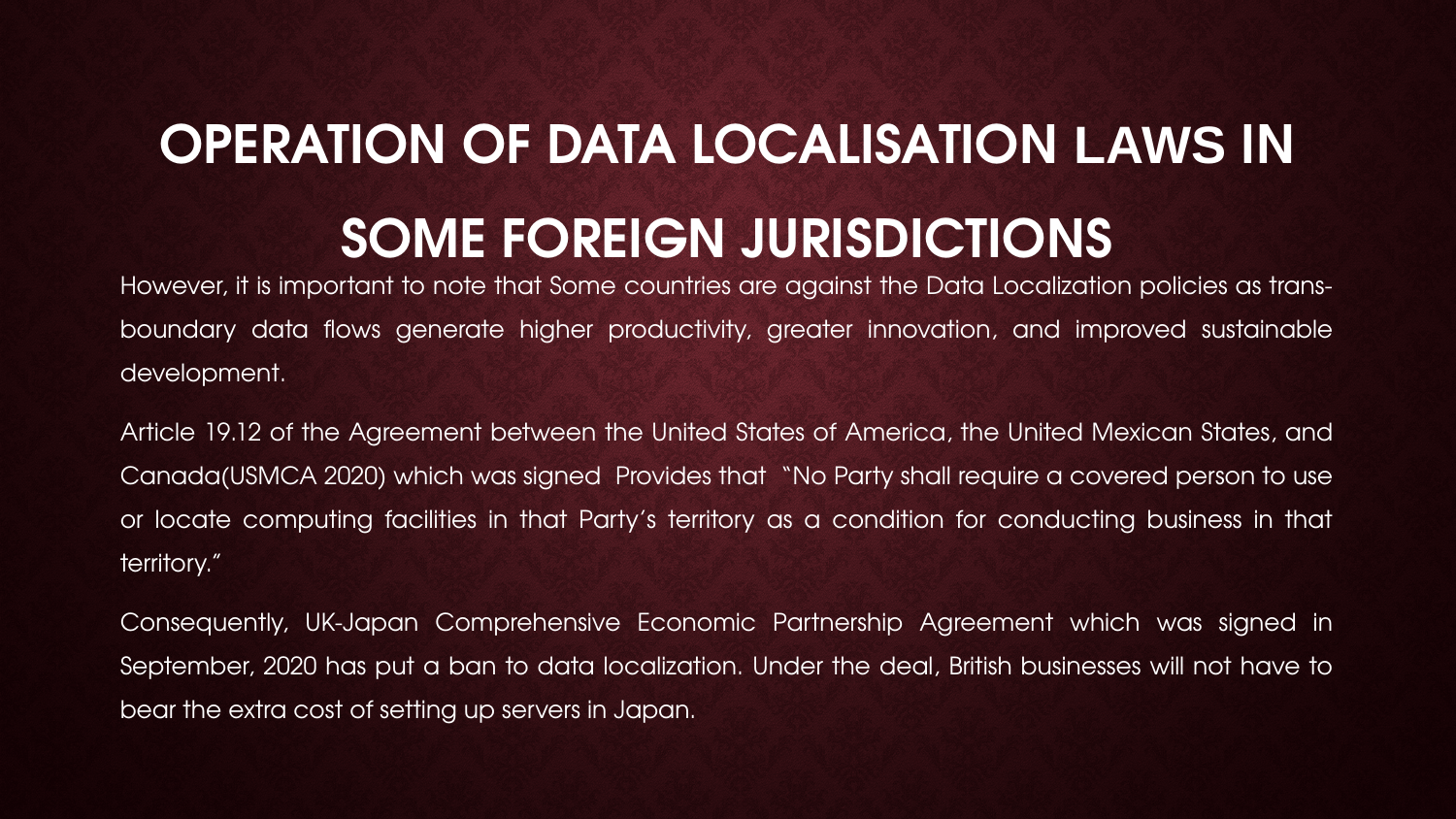

# OPERATION OF DATA LOCALISATION LAWS IN SOME FOREIGN JURISDICTIONS

However, it is important to note that Some countries are against the Data Localization policies as trans-boundary data flows generate higher productivity, greater innovation, and improved sustainable development.
Article 19.12 of the Agreement between the United States of America, the United Mexican States, and Canada(USMCA 2020) which was signed  Provides that  “No Party shall require a covered person to use or locate computing facilities in that Party’s territory as a condition for conducting business in that territory.”
Consequently, UK-Japan Comprehensive Economic Partnership Agreement which was signed in September, 2020 has put a ban to data localization. Under the deal, British businesses will not have to bear the extra cost of setting up servers in Japan.